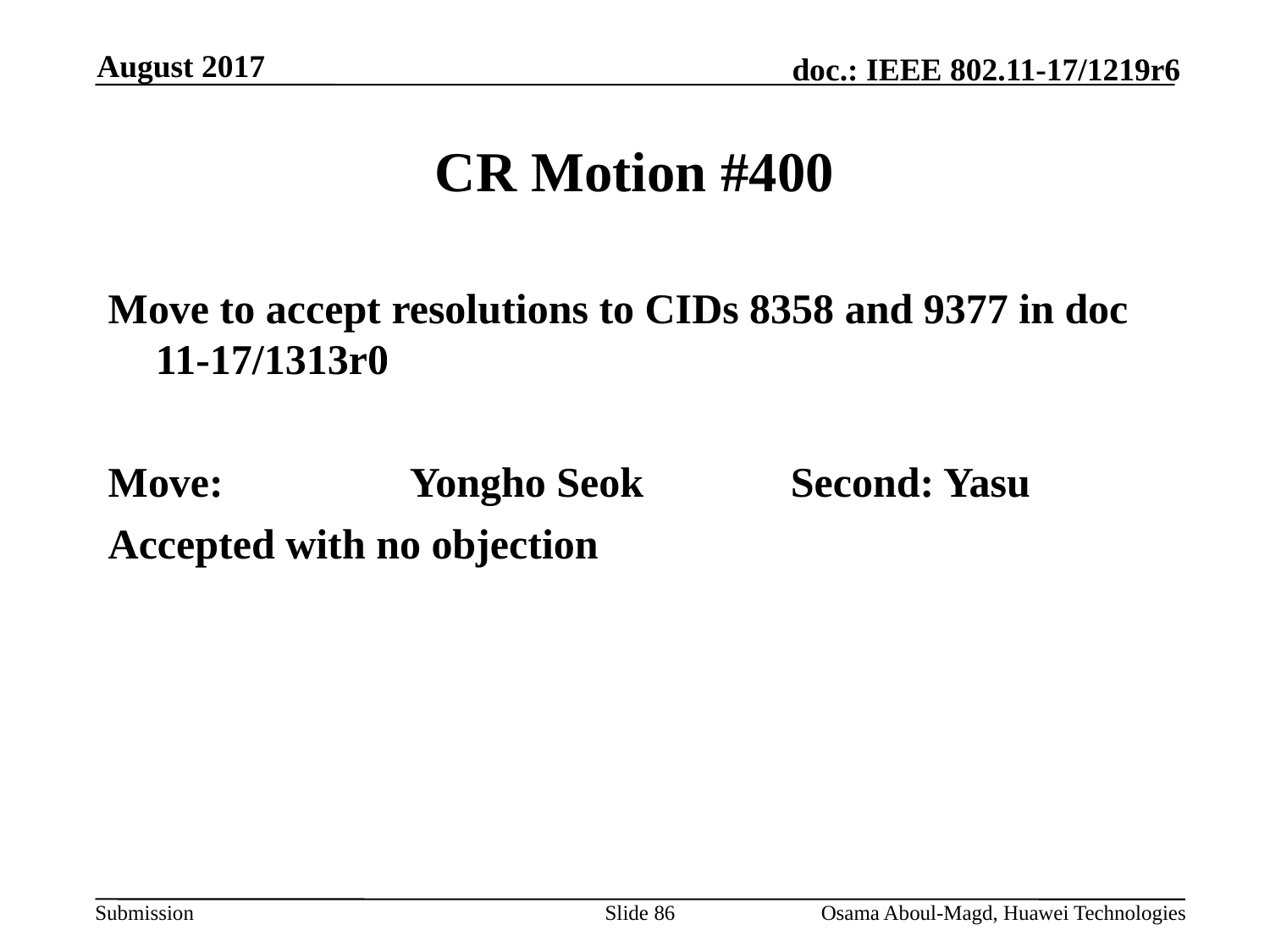

August 2017
# CR Motion #400
Move to accept resolutions to CIDs 8358 and 9377 in doc 11-17/1313r0

Move:		Yongho Seok		Second: Yasu
Accepted with no objection

Slide 86
Osama Aboul-Magd, Huawei Technologies